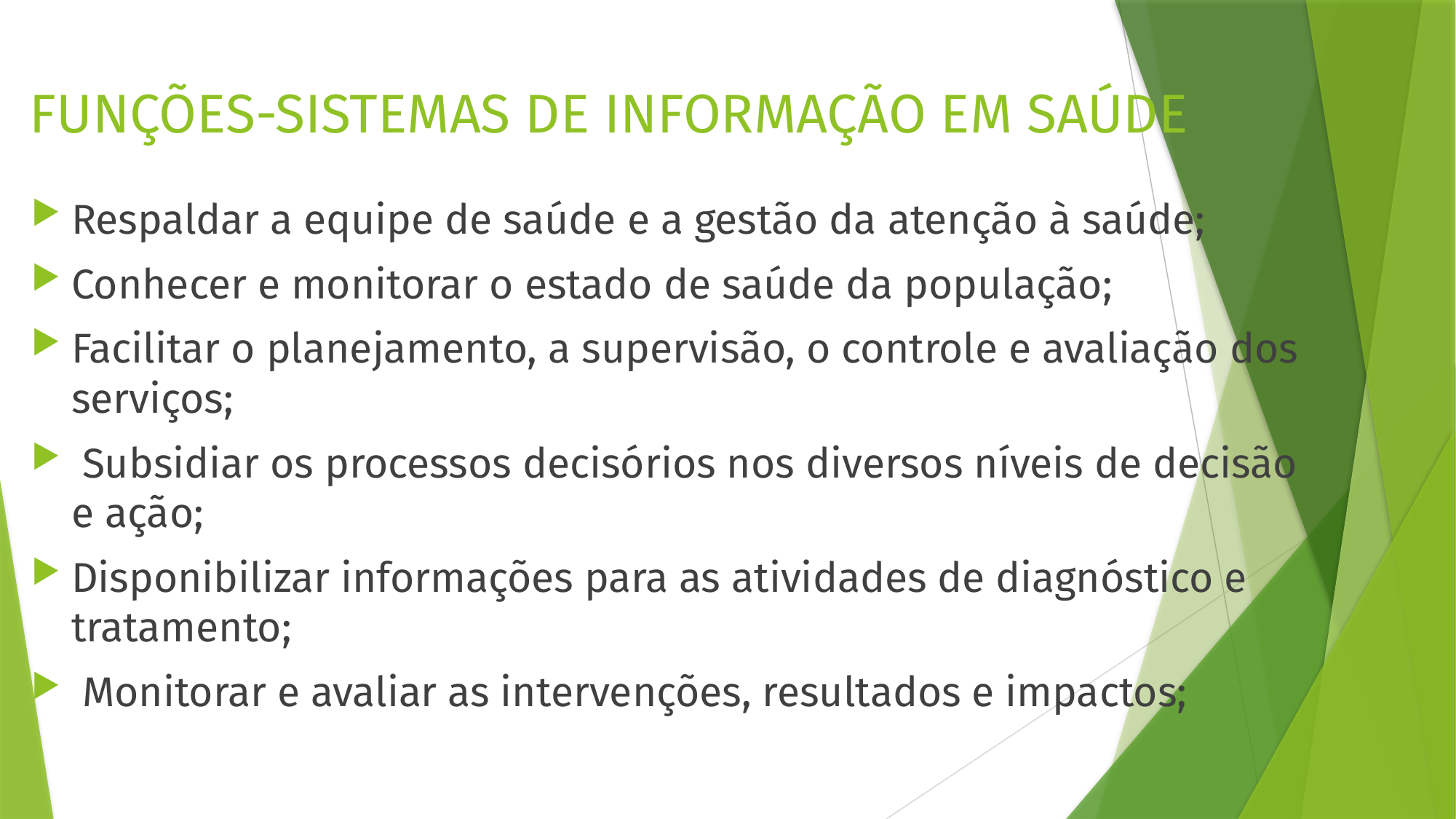

# FUNÇÕES-SISTEMAS DE INFORMAÇÃO EM SAÚDE
Respaldar a equipe de saúde e a gestão da atenção à saúde;
Conhecer e monitorar o estado de saúde da população;
Facilitar o planejamento, a supervisão, o controle e avaliação dos serviços;
 Subsidiar os processos decisórios nos diversos níveis de decisão e ação;
Disponibilizar informações para as atividades de diagnóstico e tratamento;
 Monitorar e avaliar as intervenções, resultados e impactos;